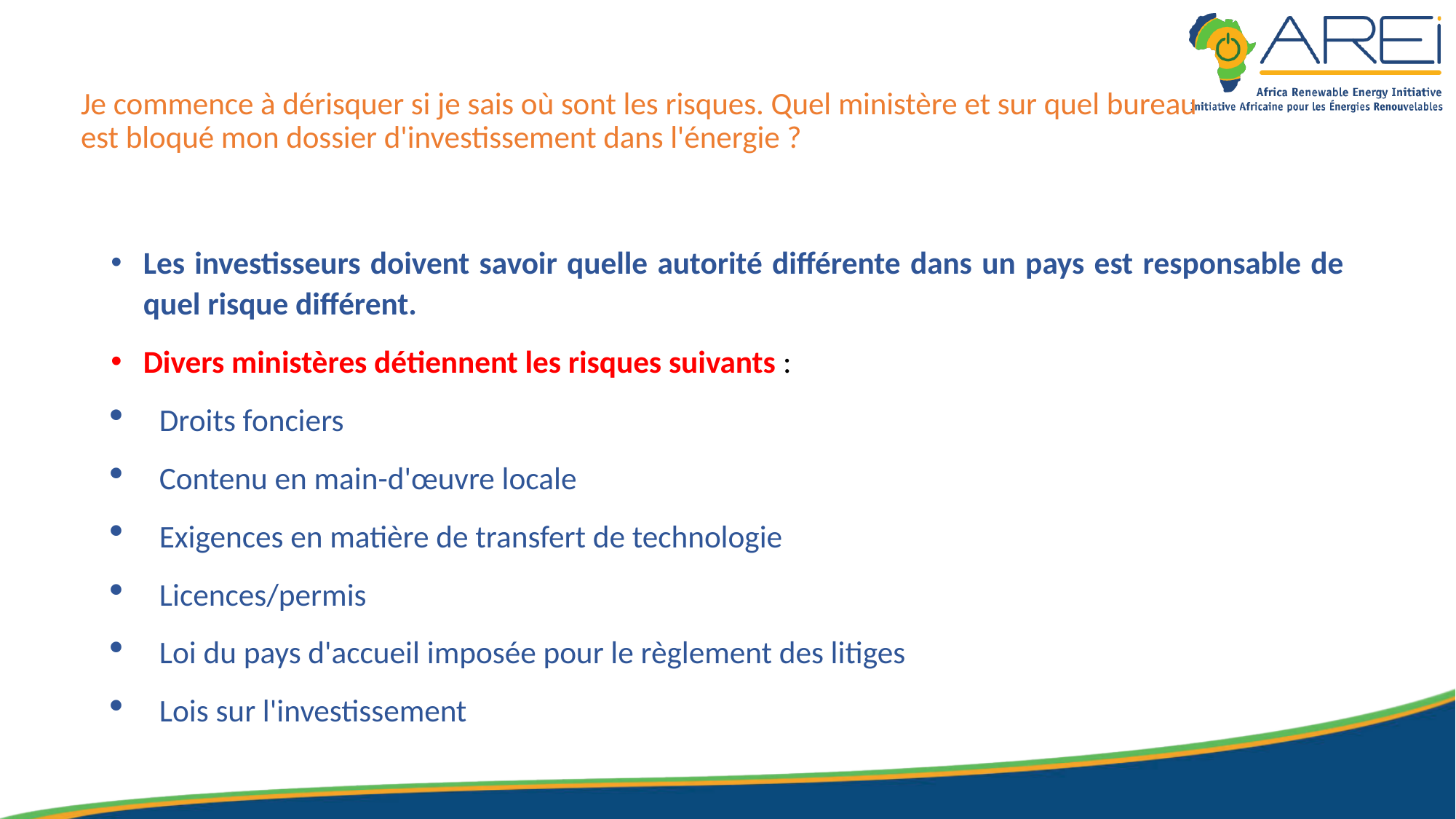

# Je commence à dérisquer si je sais où sont les risques. Quel ministère et sur quel bureau est bloqué mon dossier d'investissement dans l'énergie ?

Les investisseurs doivent savoir quelle autorité différente dans un pays est responsable de quel risque différent.
Divers ministères détiennent les risques suivants :
Droits fonciers
Contenu en main-d'œuvre locale
Exigences en matière de transfert de technologie
Licences/permis
Loi du pays d'accueil imposée pour le règlement des litiges
Lois sur l'investissement

13